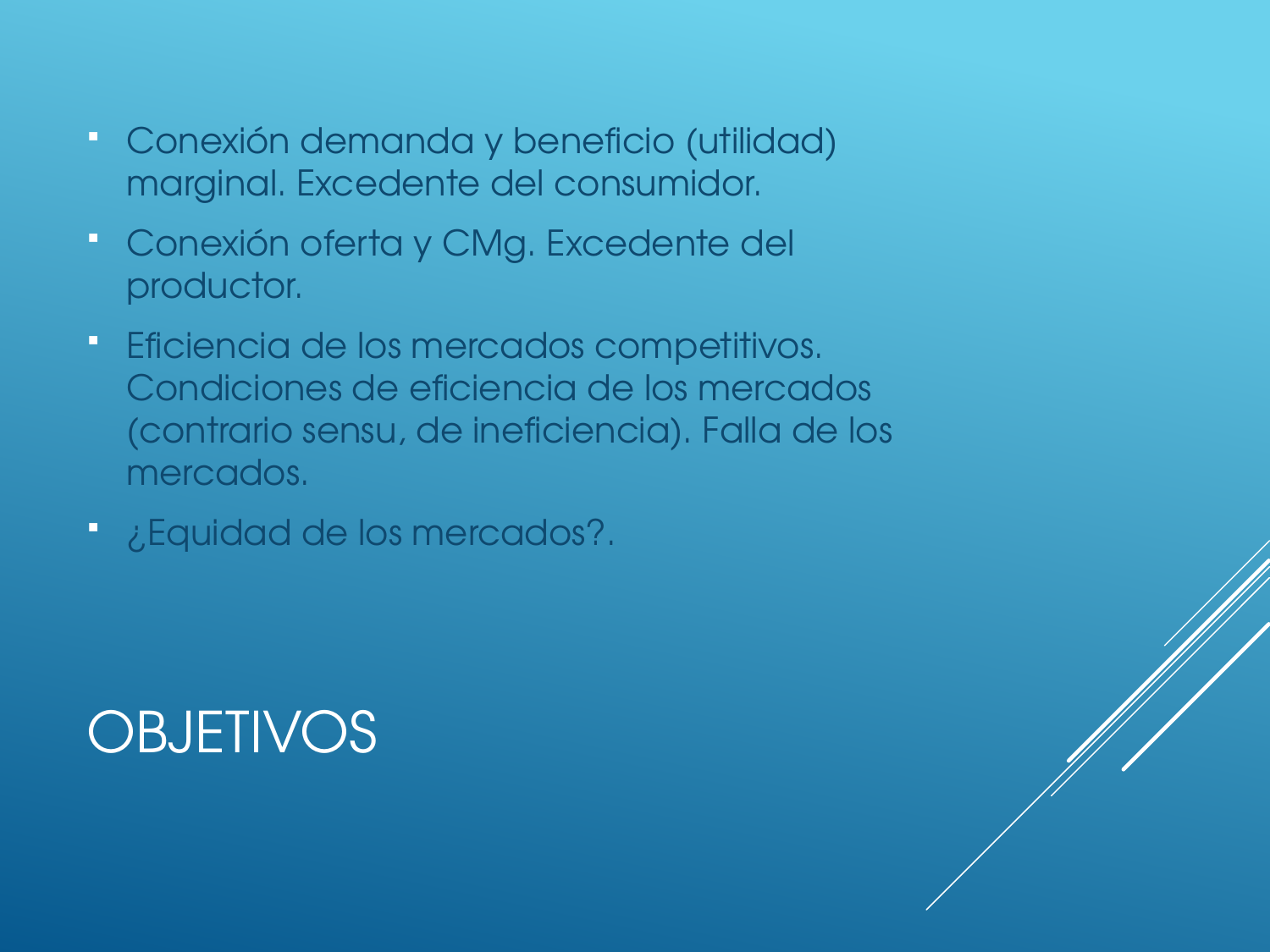

Conexión demanda y beneficio (utilidad) marginal. Excedente del consumidor.
Conexión oferta y CMg. Excedente del productor.
Eficiencia de los mercados competitivos. Condiciones de eficiencia de los mercados (contrario sensu, de ineficiencia). Falla de los mercados.
¿Equidad de los mercados?.
# OBJETIVOS